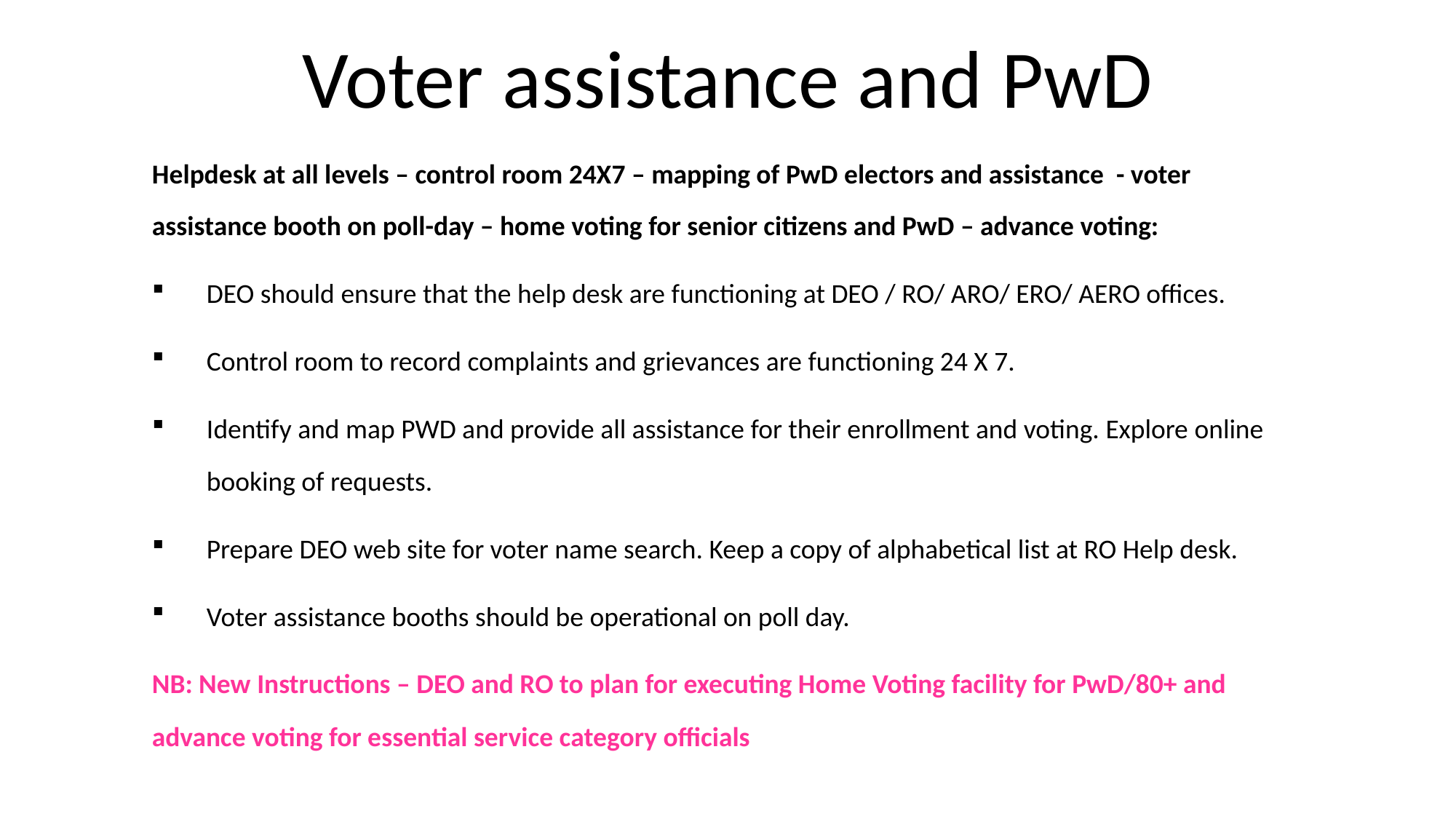

# Voter assistance and PwD
Helpdesk at all levels – control room 24X7 – mapping of PwD electors and assistance  - voter assistance booth on poll-day – home voting for senior citizens and PwD – advance voting:
DEO should ensure that the help desk are functioning at DEO / RO/ ARO/ ERO/ AERO offices.
Control room to record complaints and grievances are functioning 24 X 7.
Identify and map PWD and provide all assistance for their enrollment and voting. Explore online booking of requests.
Prepare DEO web site for voter name search. Keep a copy of alphabetical list at RO Help desk.
Voter assistance booths should be operational on poll day.
NB: New Instructions – DEO and RO to plan for executing Home Voting facility for PwD/80+ and advance voting for essential service category officials